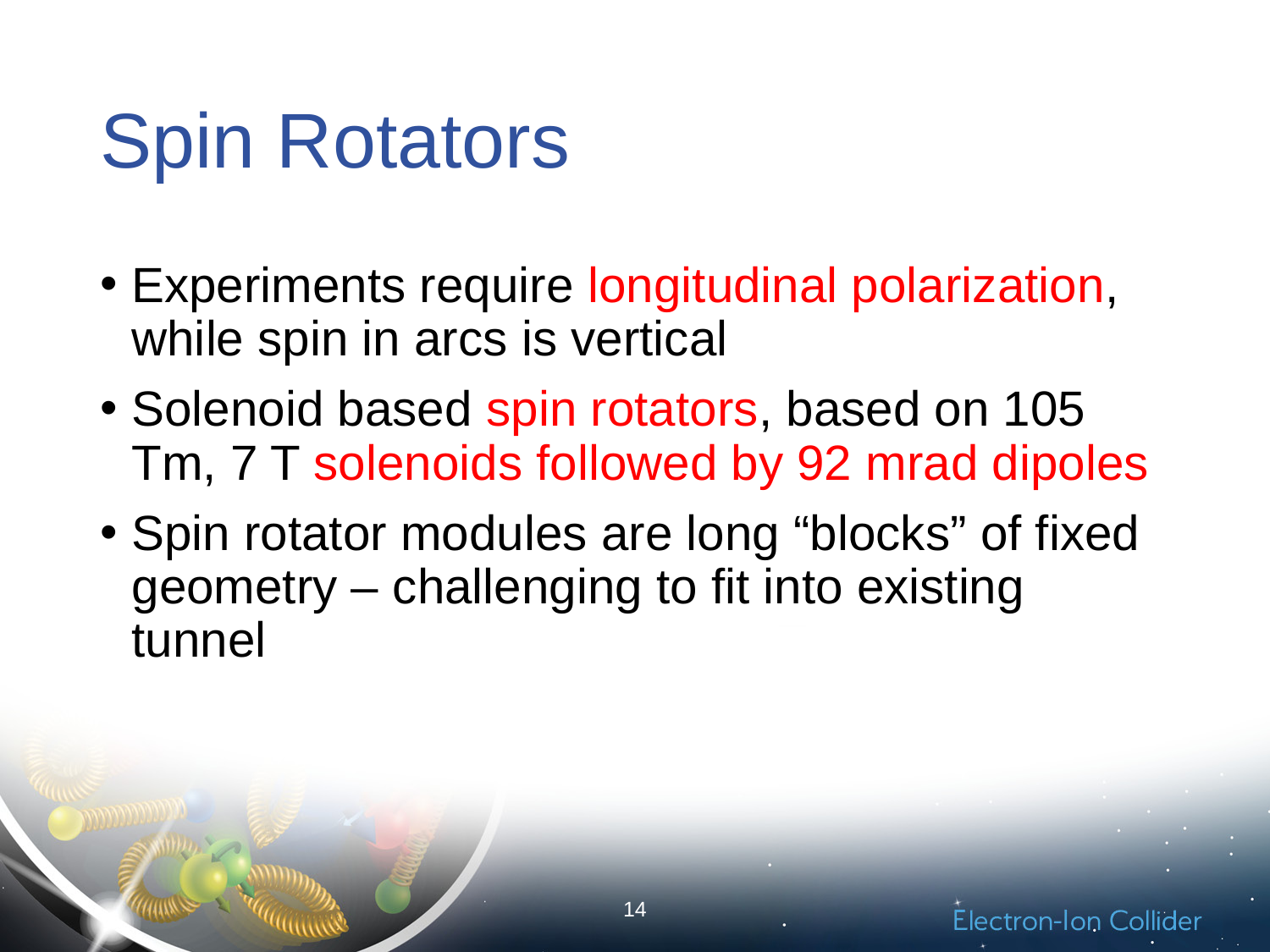

# Spin Rotators
Experiments require longitudinal polarization, while spin in arcs is vertical
Solenoid based spin rotators, based on 105 Tm, 7 T solenoids followed by 92 mrad dipoles
Spin rotator modules are long “blocks” of fixed geometry – challenging to fit into existing tunnel
14